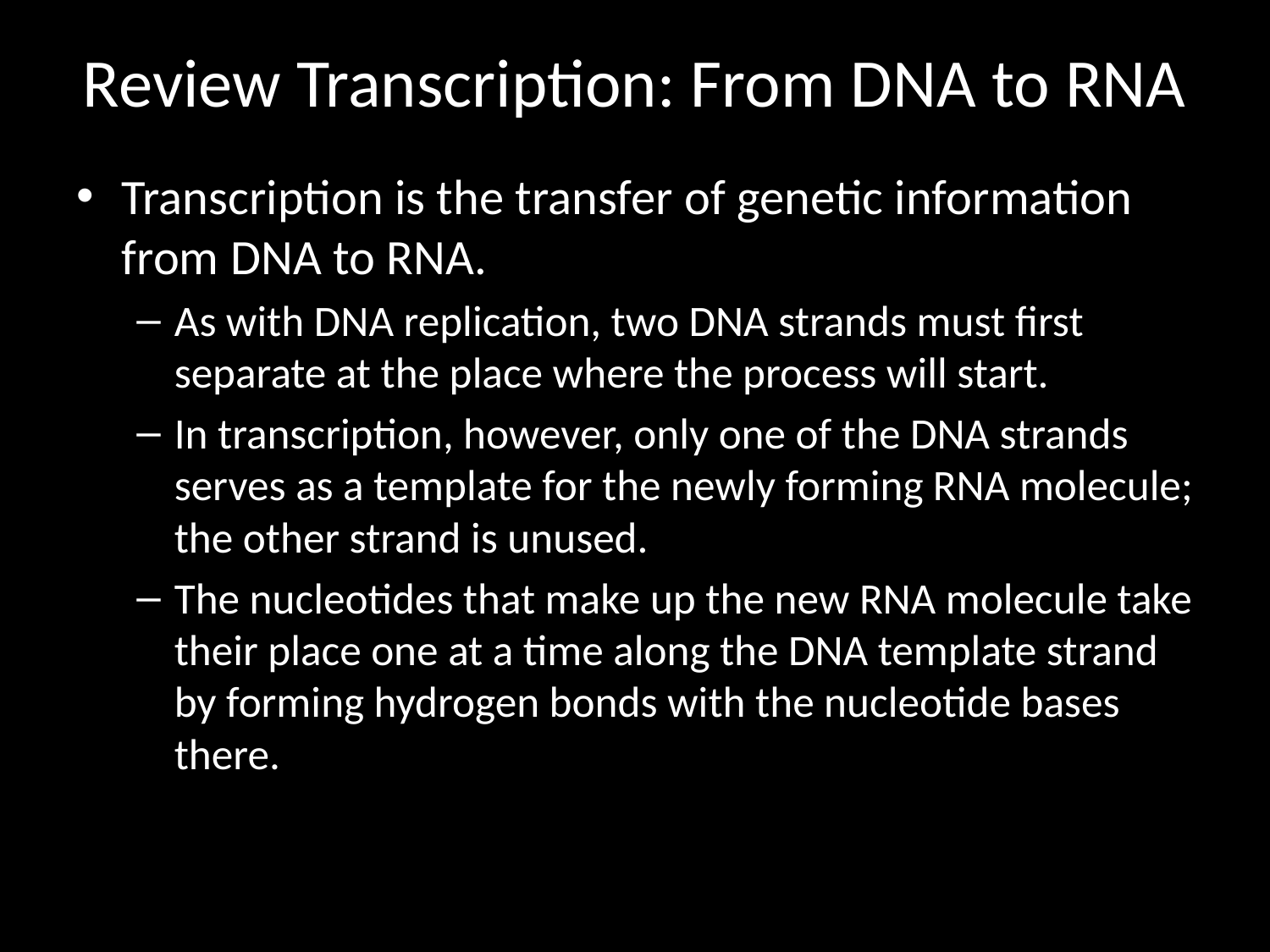

# Review Transcription: From DNA to RNA
Transcription is the transfer of genetic information from DNA to RNA.
As with DNA replication, two DNA strands must first separate at the place where the process will start.
In transcription, however, only one of the DNA strands serves as a template for the newly forming RNA molecule; the other strand is unused.
The nucleotides that make up the new RNA molecule take their place one at a time along the DNA template strand by forming hydrogen bonds with the nucleotide bases there.